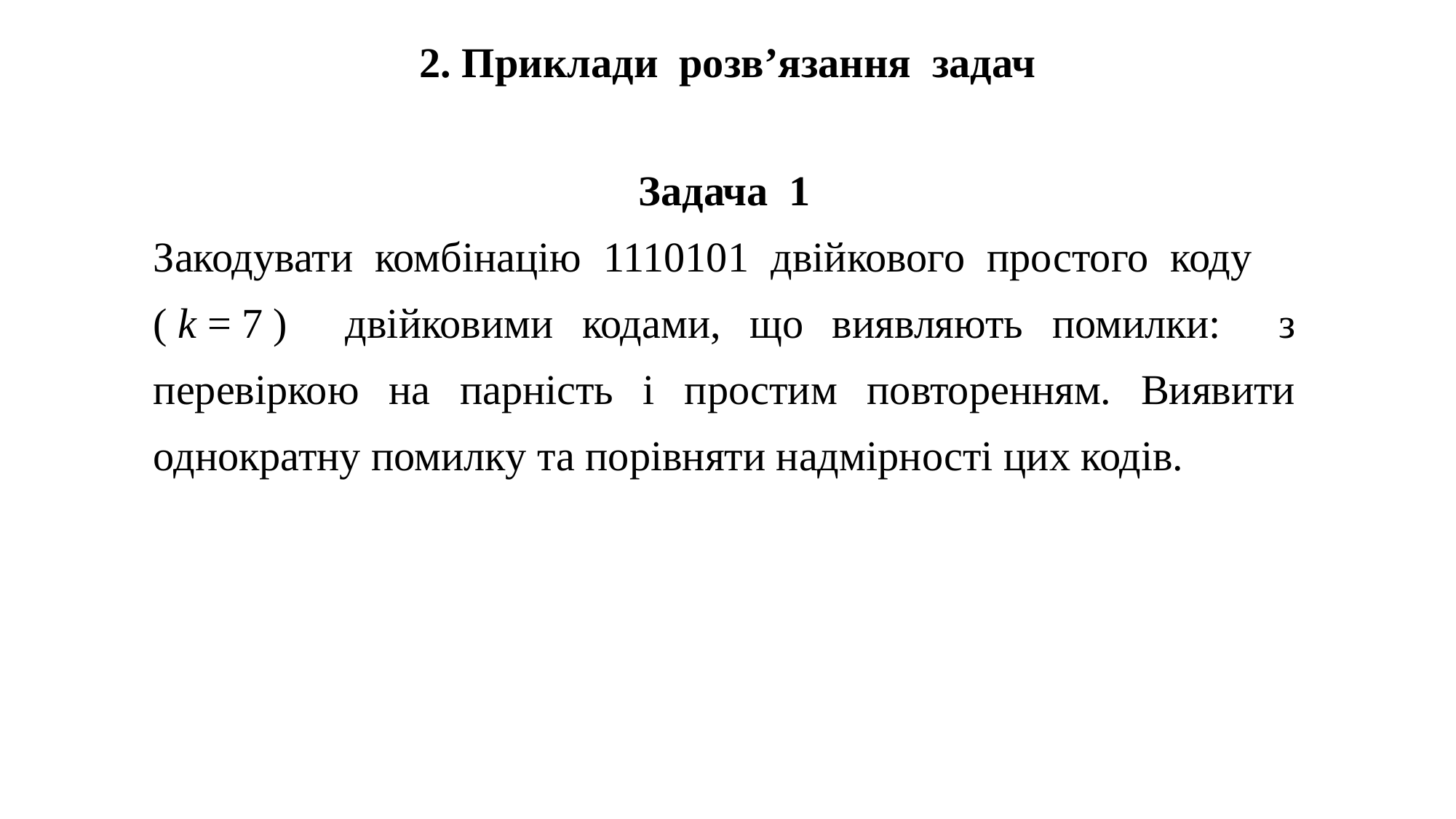

2. Приклади  розв’язання  задач

Задача  1
Закодувати комбінацію 1110101 двійкового простого коду   ( k = 7 )  двійковими кодами, що виявляють помилки:  з перевіркою на парність і простим повторенням. Виявити однократну помилку та порівняти надмірності цих кодів.